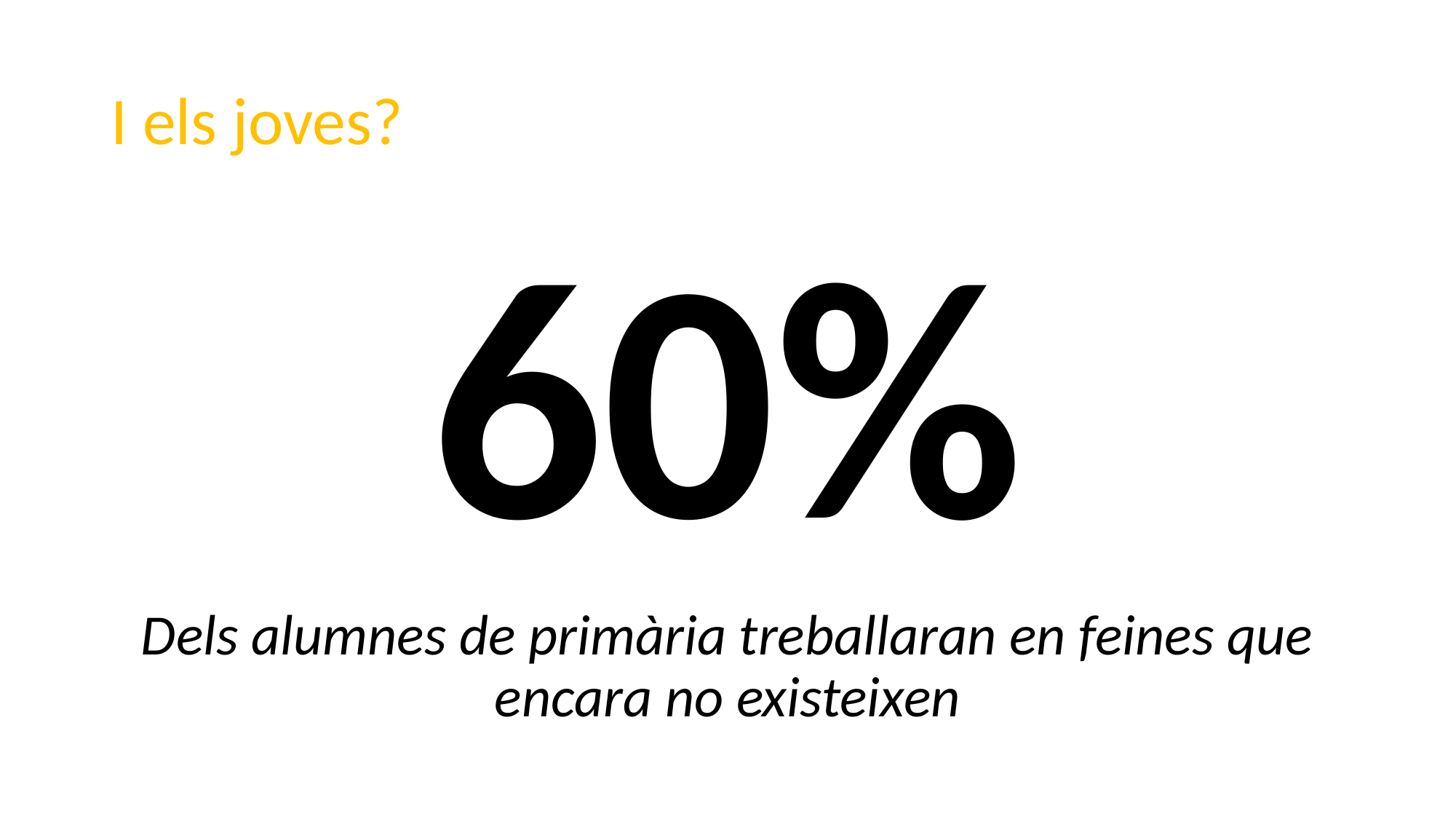

# I els joves?
60%
Dels alumnes de primària treballaran en feines que encara no existeixen